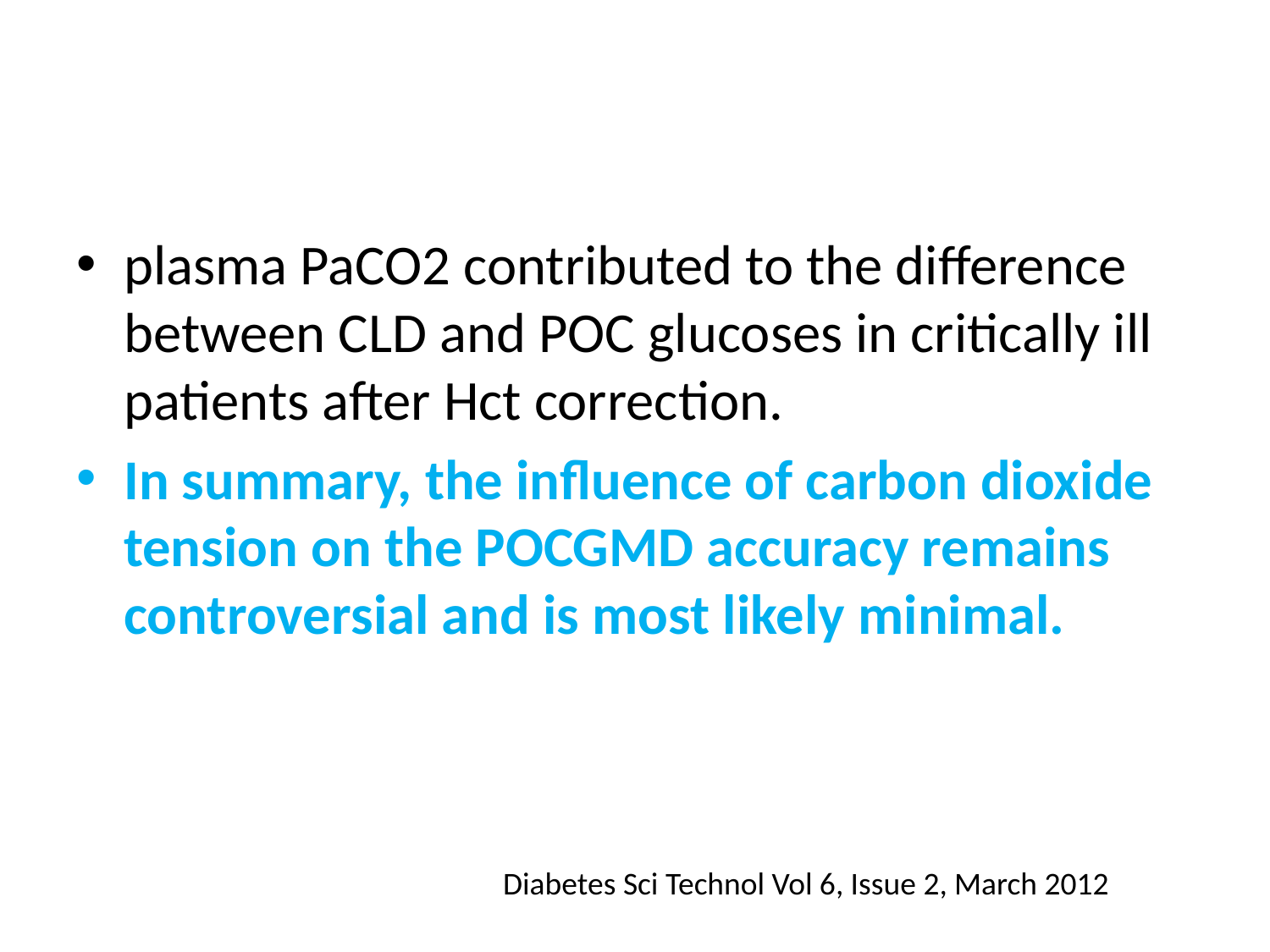

#
plasma PaCO2 contributed to the difference between CLD and POC glucoses in critically ill patients after Hct correction.
In summary, the influence of carbon dioxide tension on the POCGMD accuracy remains controversial and is most likely minimal.
Diabetes Sci Technol Vol 6, Issue 2, March 2012